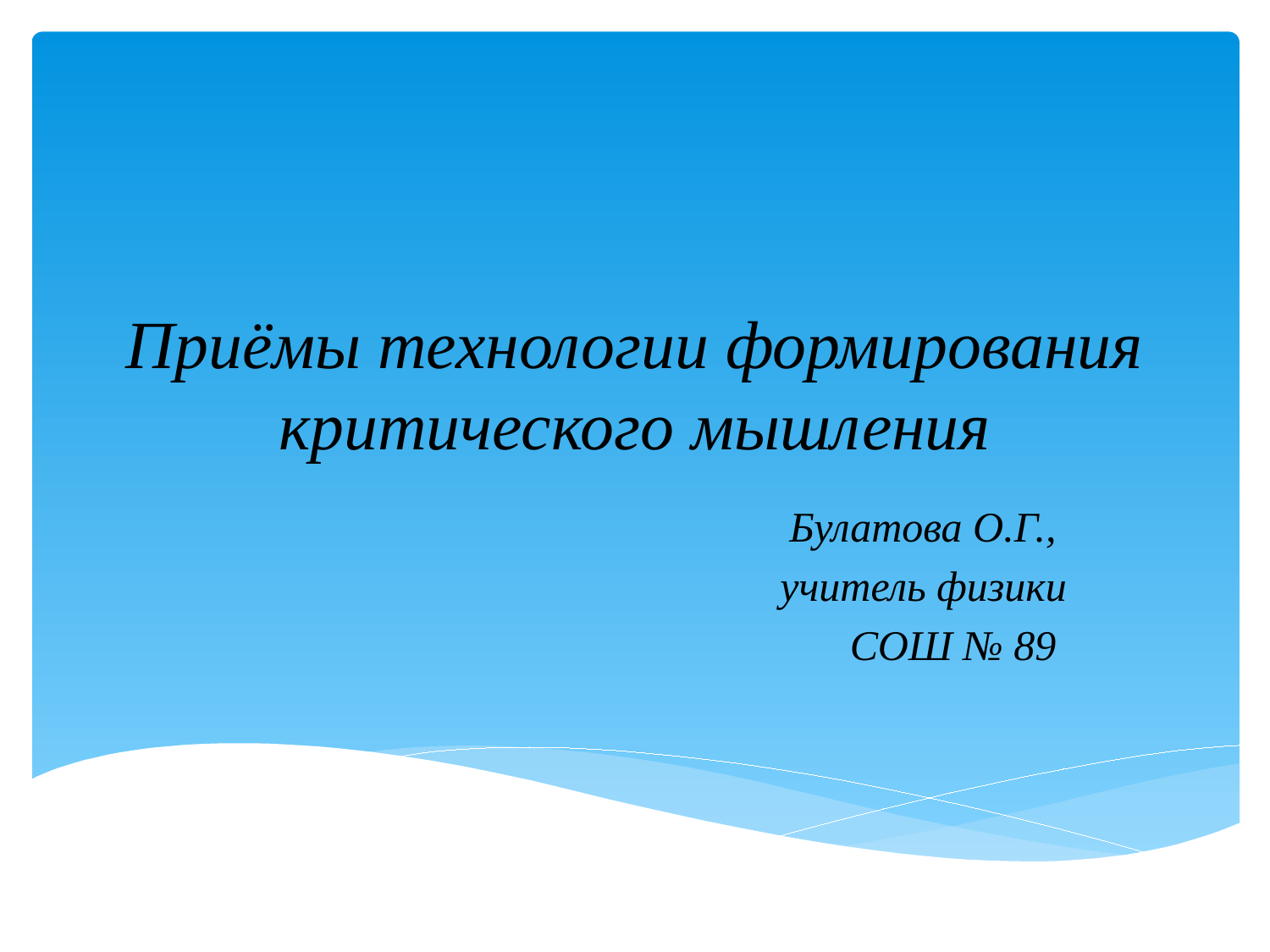

# Приёмы технологии формирования критического мышления
Булатова О.Г.,
учитель физики
 СОШ № 89